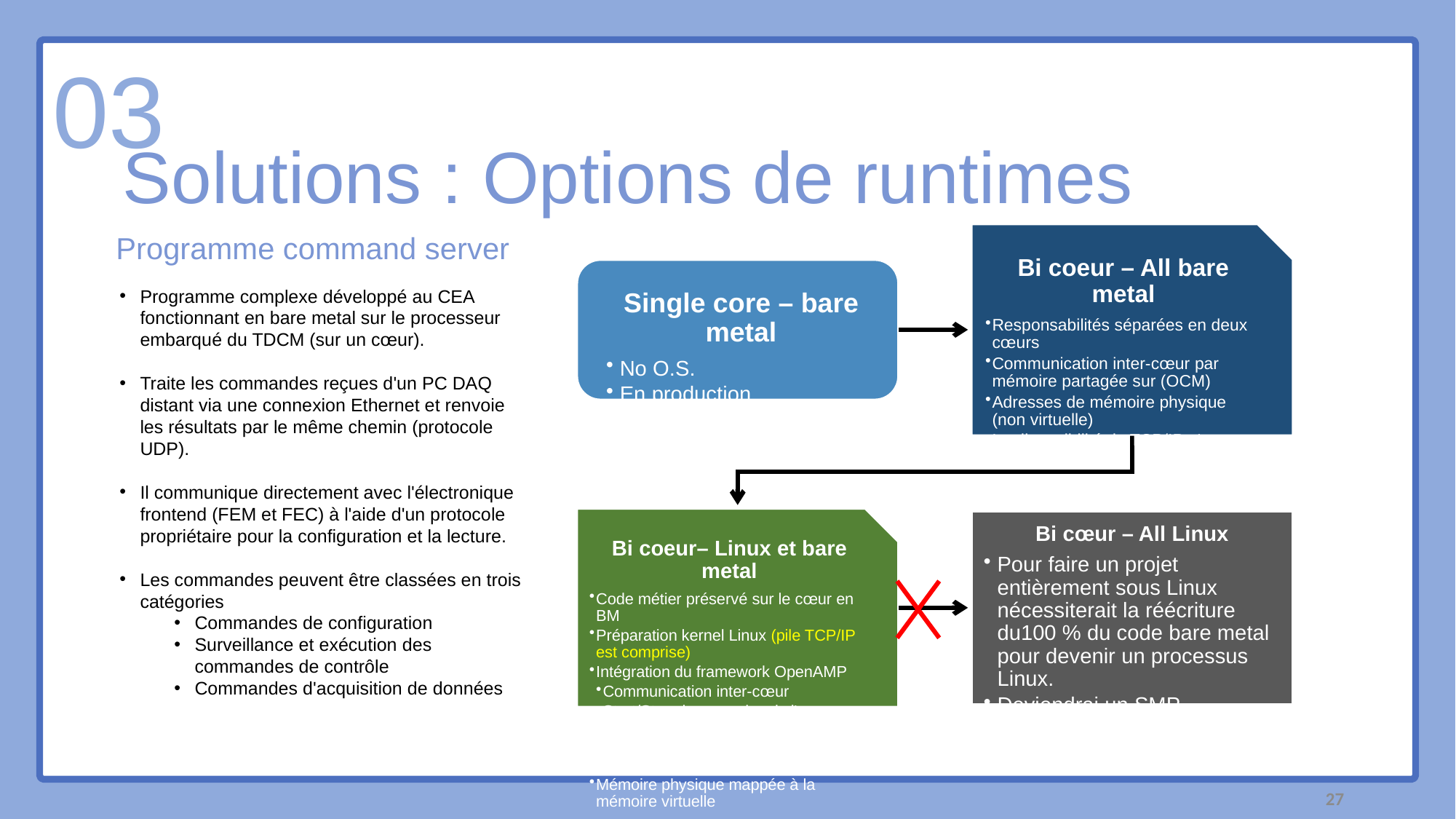

03

Solutions : Options de runtimes

Single core – bare metal
No O.S.
En production

Bi coeur – All bare metal
Responsabilités séparées en deux cœurs
Communication inter-cœur par mémoire partagée sur (OCM)
Adresses de mémoire physique (non virtuelle)
La disponibilité de TCP/IP n'est pas garantie

Bi coeur– Linux et bare metal
Code métier préservé sur le cœur en BM
Préparation kernel Linux (pile TCP/IP est comprise)
Intégration du framework OpenAMP
Communication inter-cœur
Start/Stop du cœur depuis l'espace utilisateur Linux
Partage des zones de mémoire communes
Mémoire physique mappée à la mémoire virtuelle

Bi cœur – All Linux
Pour faire un projet entièrement sous Linux nécessiterait la réécriture  du100 % du code bare metal pour devenir un processus Linux.
Deviendrai un SMP

Programme command server
Programme complexe développé au CEA fonctionnant en bare metal sur le processeur embarqué du TDCM (sur un cœur).

Traite les commandes reçues d'un PC DAQ distant via une connexion Ethernet et renvoie les résultats par le même chemin (protocole UDP).

Il communique directement avec l'électronique frontend (FEM et FEC) à l'aide d'un protocole propriétaire pour la configuration et la lecture.

Les commandes peuvent être classées en trois catégories
Commandes de configuration
Surveillance et exécution des commandes de contrôle
Commandes d'acquisition de données
27
27